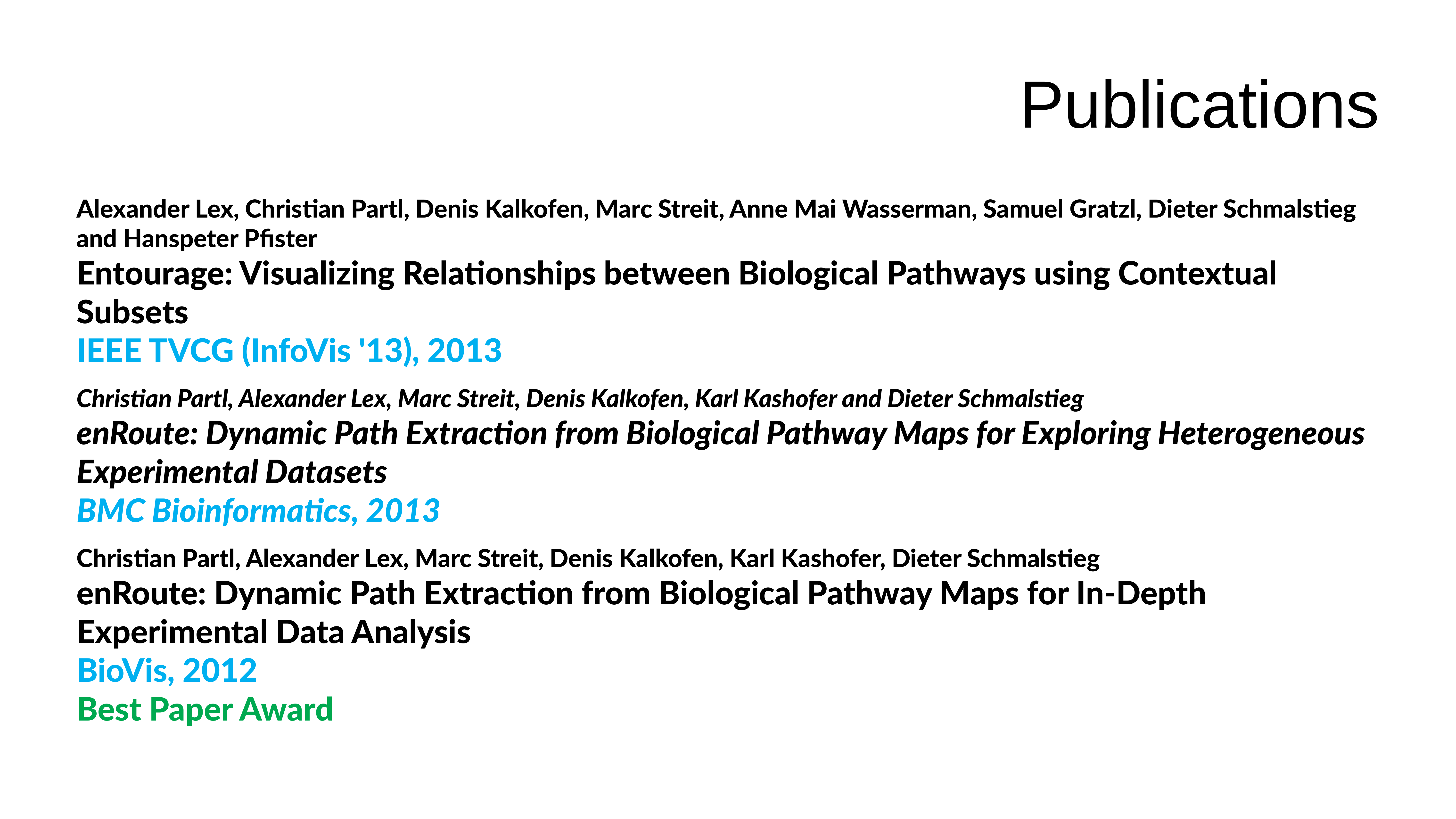

# Publications
Alexander Lex, Christian Partl, Denis Kalkofen, Marc Streit, Anne Mai Wasserman, Samuel Gratzl, Dieter Schmalstieg and Hanspeter Pfister
Entourage: Visualizing Relationships between Biological Pathways using Contextual Subsets
IEEE TVCG (InfoVis '13), 2013
Christian Partl, Alexander Lex, Marc Streit, Denis Kalkofen, Karl Kashofer and Dieter Schmalstieg
enRoute: Dynamic Path Extraction from Biological Pathway Maps for Exploring Heterogeneous Experimental Datasets
BMC Bioinformatics, 2013
Christian Partl, Alexander Lex, Marc Streit, Denis Kalkofen, Karl Kashofer, Dieter Schmalstieg
enRoute: Dynamic Path Extraction from Biological Pathway Maps for In-Depth Experimental Data Analysis
BioVis, 2012
Best Paper Award